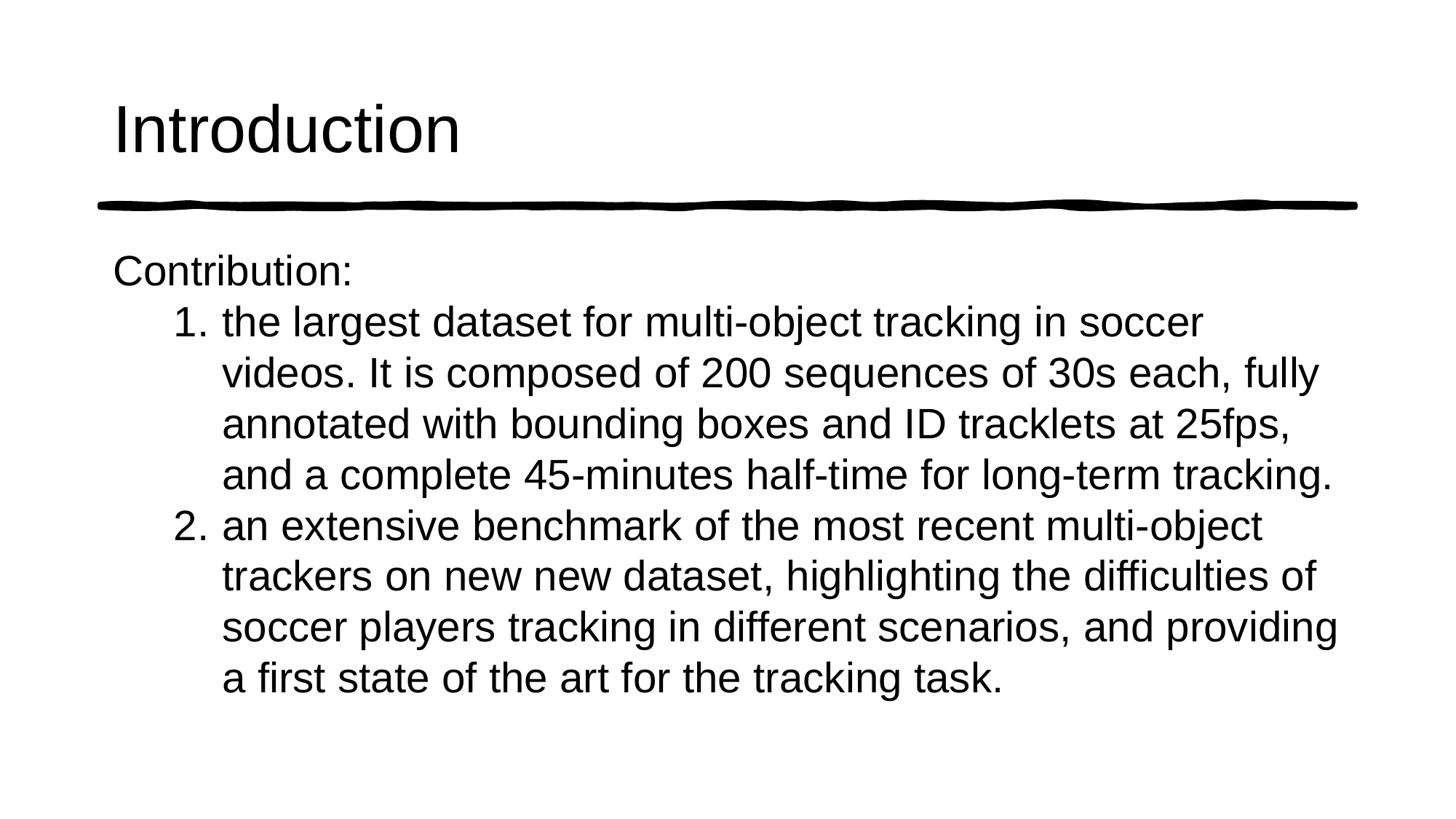

# Introduction
Contribution:
the largest dataset for multi-object tracking in soccer videos. It is composed of 200 sequences of 30s each, fully annotated with bounding boxes and ID tracklets at 25fps, and a complete 45-minutes half-time for long-term tracking.
an extensive benchmark of the most recent multi-object trackers on new new dataset, highlighting the difficulties of soccer players tracking in different scenarios, and providing a first state of the art for the tracking task.